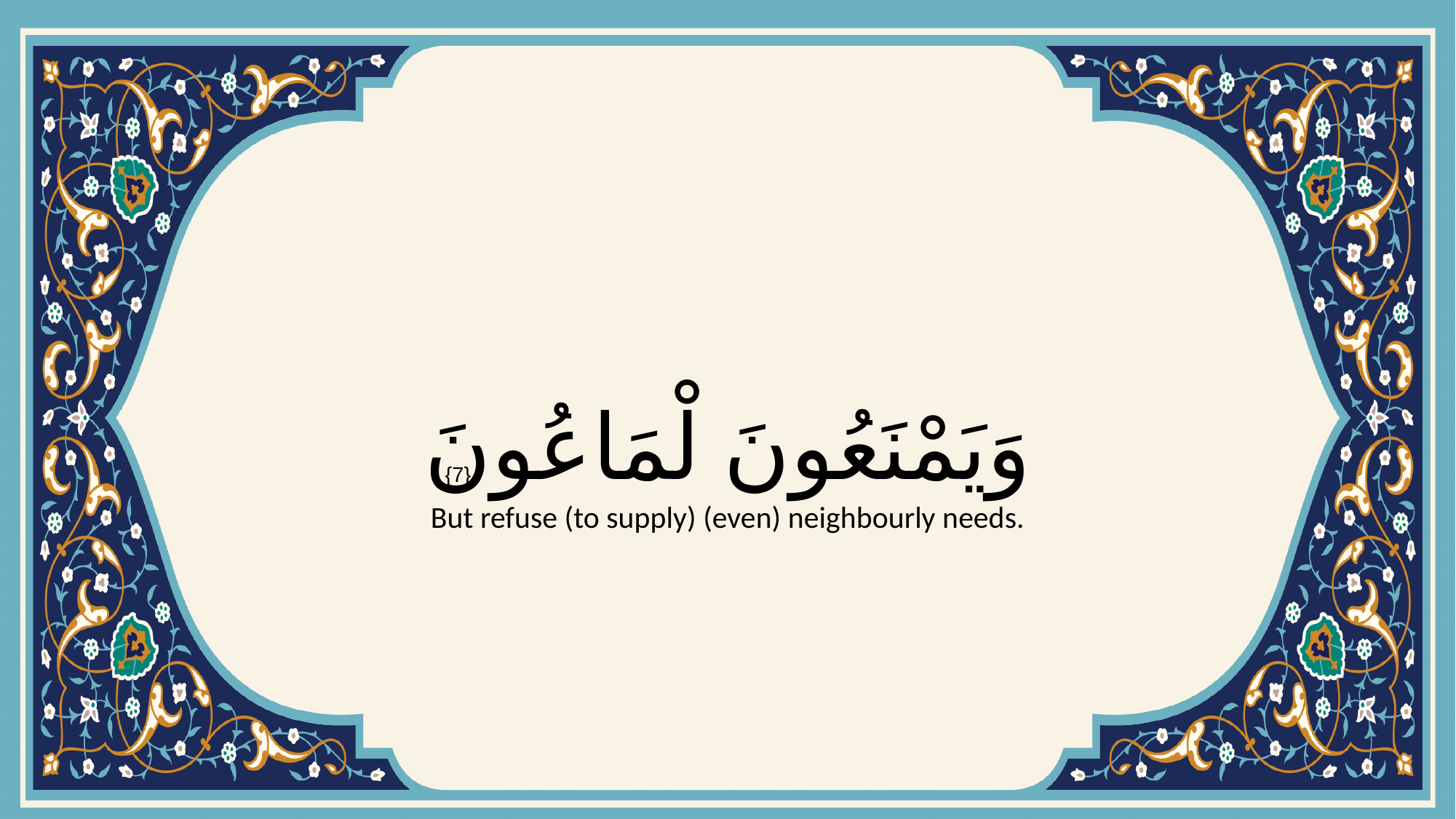

# وَيَمْنَعُونَ ٱلْمَاعُونَ
{7}
But refuse (to supply) (even) neighbourly needs.